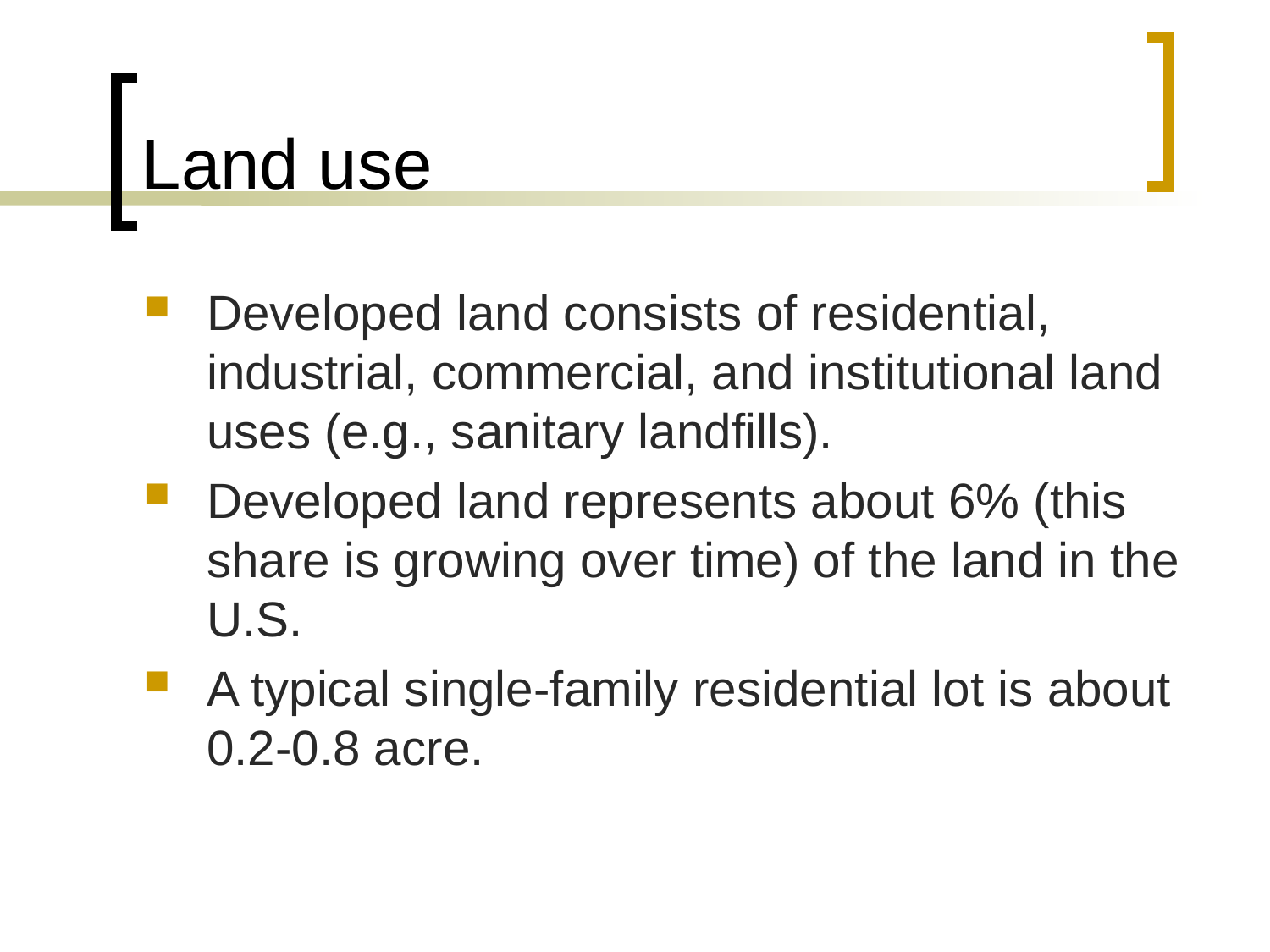

# Land use
Developed land consists of residential, industrial, commercial, and institutional land uses (e.g., sanitary landfills).
Developed land represents about 6% (this share is growing over time) of the land in the U.S.
A typical single-family residential lot is about 0.2-0.8 acre.